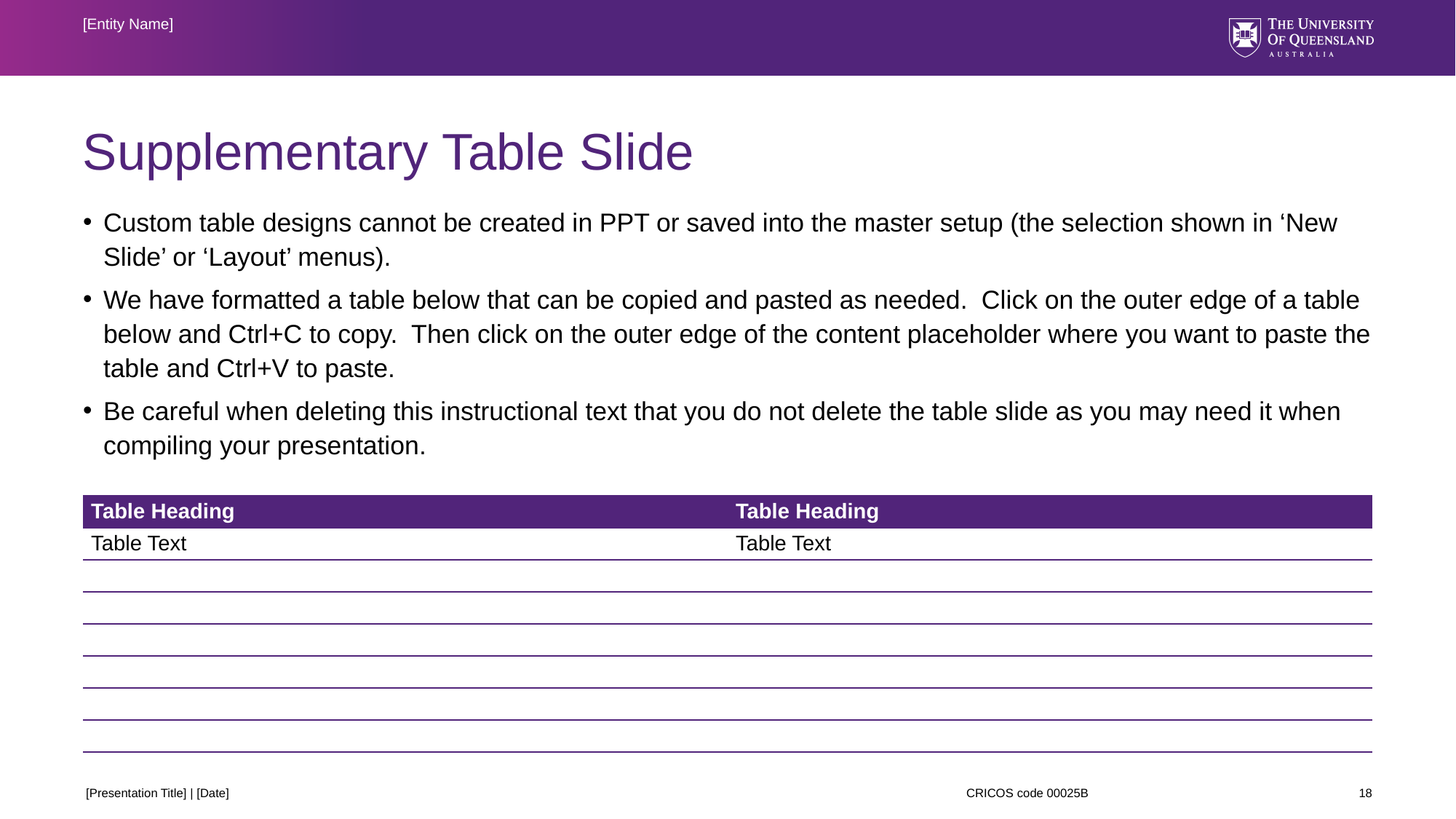

[Entity Name]
# Supplementary Table Slide
Custom table designs cannot be created in PPT or saved into the master setup (the selection shown in ‘New Slide’ or ‘Layout’ menus).
We have formatted a table below that can be copied and pasted as needed.  Click on the outer edge of a table below and Ctrl+C to copy.  Then click on the outer edge of the content placeholder where you want to paste the table and Ctrl+V to paste.
Be careful when deleting this instructional text that you do not delete the table slide as you may need it when compiling your presentation.
| Table Heading | Table Heading |
| --- | --- |
| Table Text | Table Text |
|  |  |
|  |  |
|  |  |
|  |  |
|  |  |
|  |  |
[Presentation Title] | [Date]
18